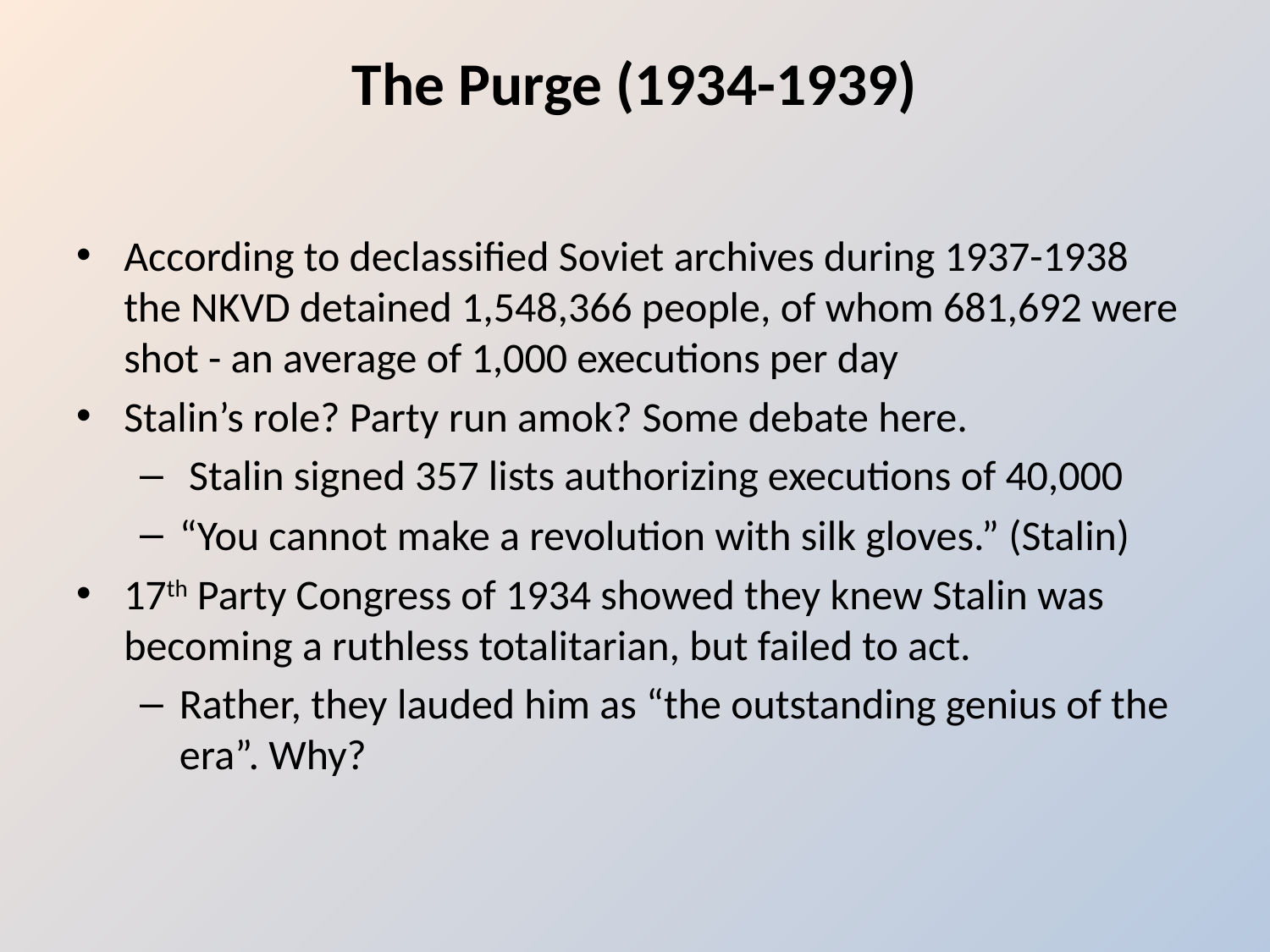

# The Purge (1934-1939)
According to declassified Soviet archives during 1937-1938 the NKVD detained 1,548,366 people, of whom 681,692 were shot - an average of 1,000 executions per day
Stalin’s role? Party run amok? Some debate here.
 Stalin signed 357 lists authorizing executions of 40,000
“You cannot make a revolution with silk gloves.” (Stalin)
17th Party Congress of 1934 showed they knew Stalin was becoming a ruthless totalitarian, but failed to act.
Rather, they lauded him as “the outstanding genius of the era”. Why?